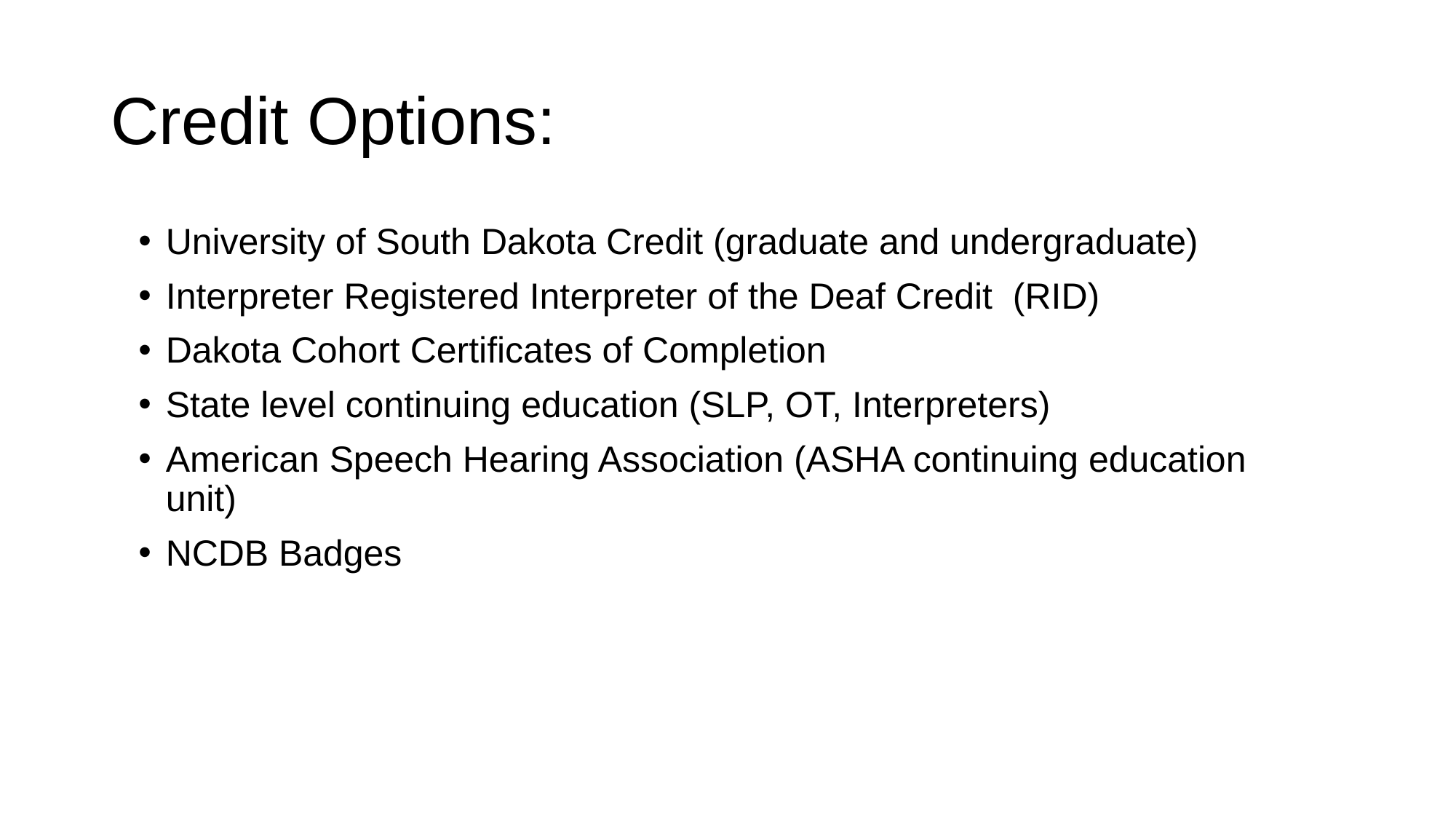

# Credit Options:
University of South Dakota Credit (graduate and undergraduate)
Interpreter Registered Interpreter of the Deaf Credit  (RID)
Dakota Cohort Certificates of Completion
State level continuing education (SLP, OT, Interpreters)
American Speech Hearing Association (ASHA continuing education unit)
NCDB Badges